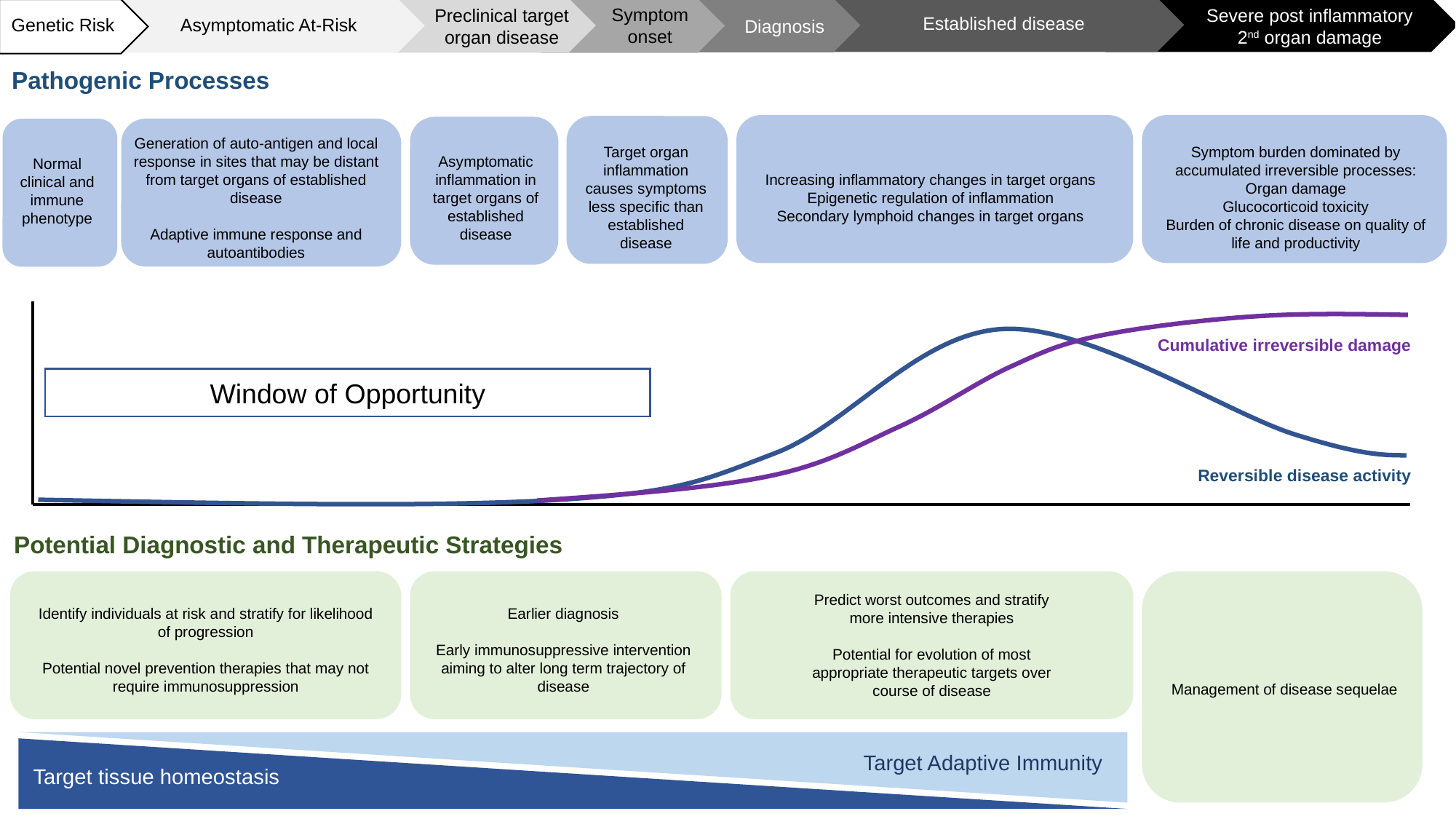

Symptom
onset

Severe post inflammatory 2nd organ damage

Preclinical target organ disease

Established disease
Genetic Risk
Asymptomatic At-Risk
Diagnosis
Pathogenic Processes

Generation of auto-antigen and local response in sites that may be distant from target organs of established disease

Adaptive immune response and autoantibodies
Target organ inflammation causes symptoms less specific than established disease
Symptom burden dominated by accumulated irreversible processes:
Organ damage
Glucocorticoid toxicity
Burden of chronic disease on quality of life and productivity
Asymptomatic inflammation in target organs of established disease
Normal clinical and immune phenotype
Increasing inflammatory changes in target organs
Epigenetic regulation of inflammation
Secondary lymphoid changes in target organs

Cumulative irreversible damage
Window of Opportunity
Reversible disease activity
Potential Diagnostic and Therapeutic Strategies

Predict worst outcomes and stratify more intensive therapies

Potential for evolution of most appropriate therapeutic targets over course of disease
Identify individuals at risk and stratify for likelihood of progression

Potential novel prevention therapies that may not require immunosuppression
Earlier diagnosis

Early immunosuppressive intervention aiming to alter long term trajectory of disease
Management of disease sequelae

Target Adaptive Immunity
Target tissue homeostasis